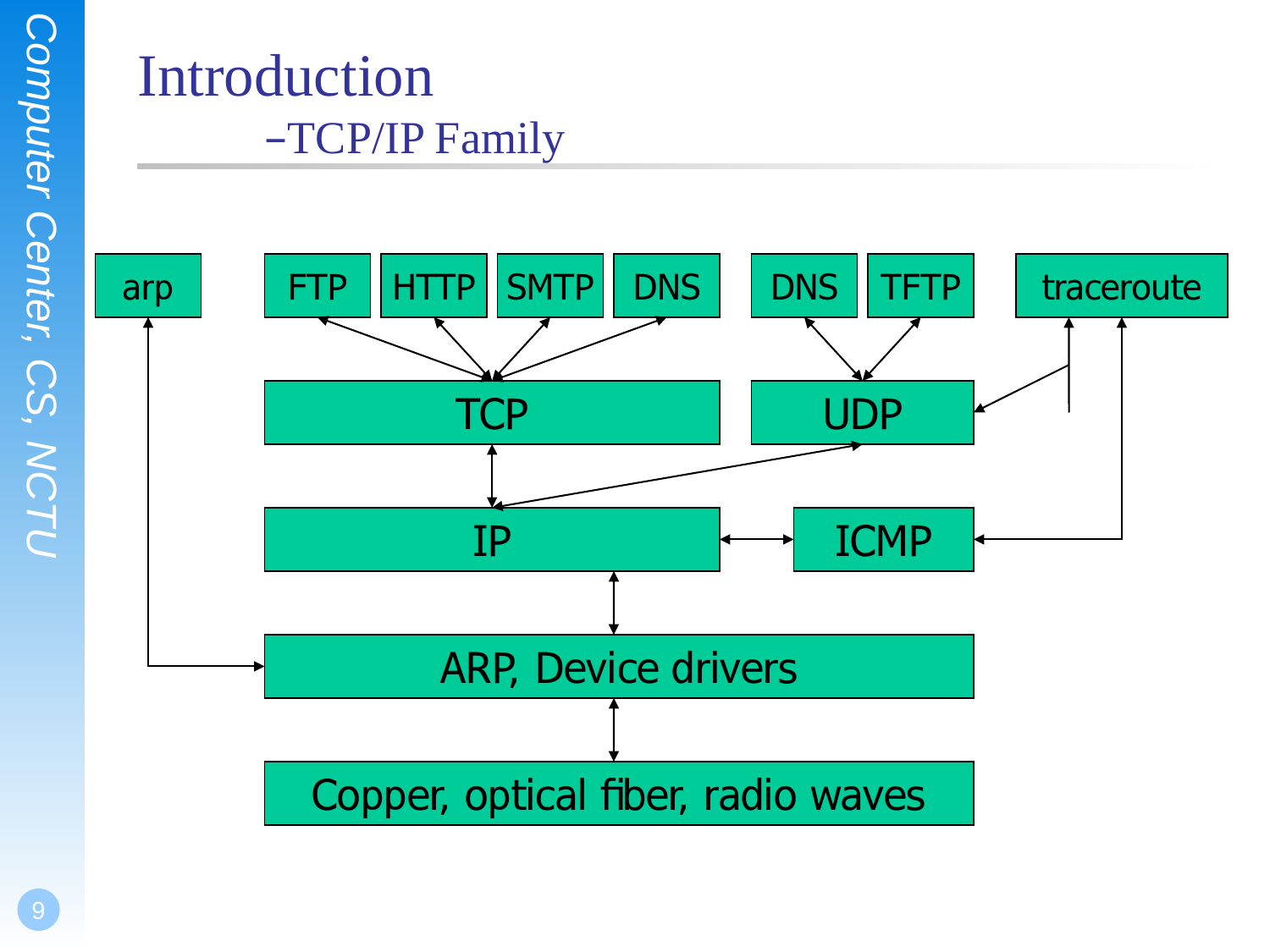

# Introduction –TCP/IP Family
arp
FTP
HTTP
SMTP
DNS
DNS
TFTP
traceroute

TCP
UDP
IP
ICMP

ARP, Device drivers

Copper, optical fiber, radio waves